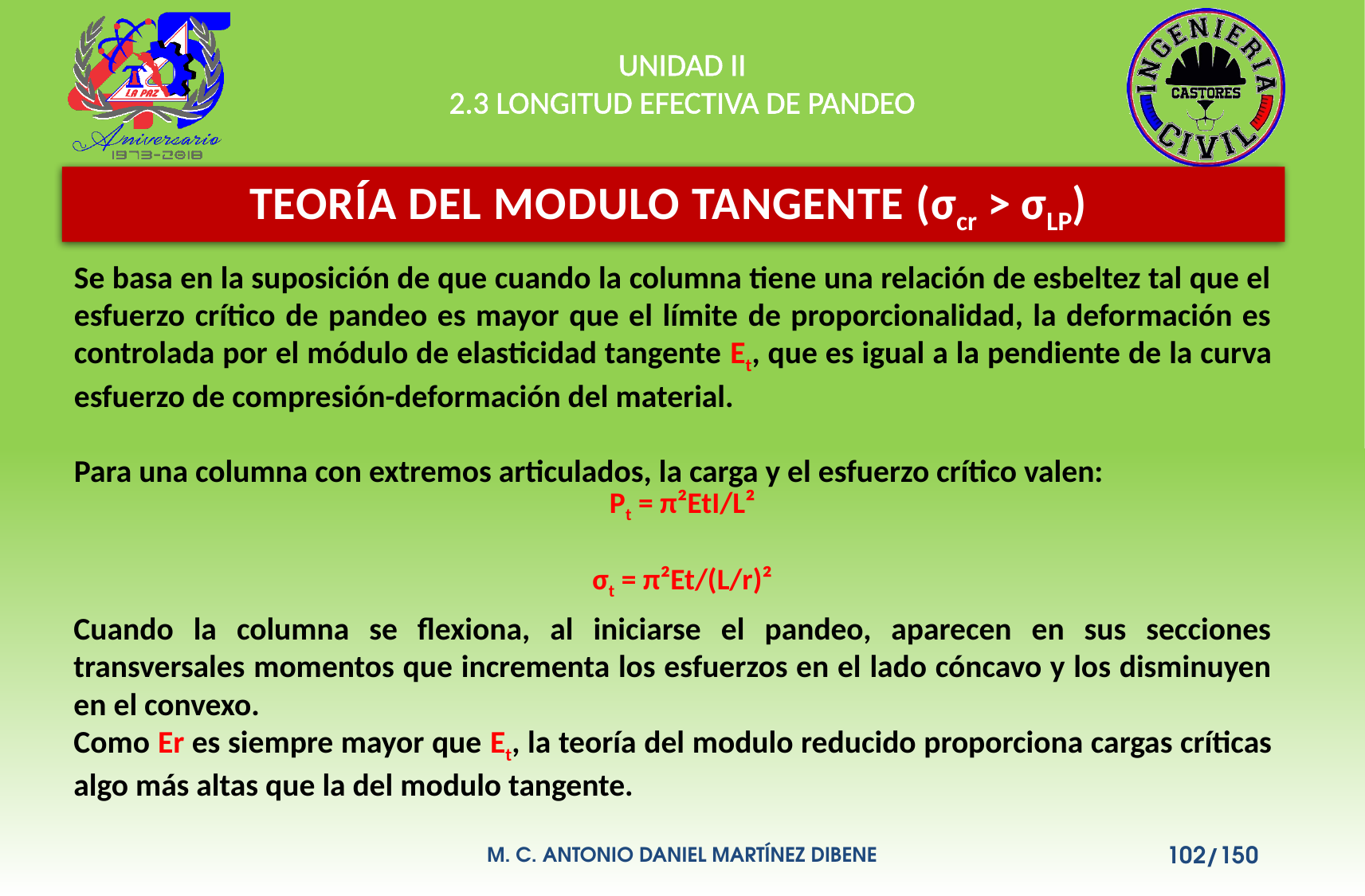

UNIDAD II
2.3 LONGITUD EFECTIVA DE PANDEO
TEORÍA DEL MODULO TANGENTE (σcr > σLP)
Se basa en la suposición de que cuando la columna tiene una relación de esbeltez tal que el esfuerzo crítico de pandeo es mayor que el límite de proporcionalidad, la deformación es controlada por el módulo de elasticidad tangente Et, que es igual a la pendiente de la curva esfuerzo de compresión-deformación del material.

Para una columna con extremos articulados, la carga y el esfuerzo crítico valen:
Pt = π²EtI/L²

σt = π²Et/(L/r)²
Cuando la columna se flexiona, al iniciarse el pandeo, aparecen en sus secciones transversales momentos que incrementa los esfuerzos en el lado cóncavo y los disminuyen en el convexo.
Como Er es siempre mayor que Et, la teoría del modulo reducido proporciona cargas críticas algo más altas que la del modulo tangente.
M. C. ANTONIO DANIEL MARTÍNEZ DIBENE
102/150